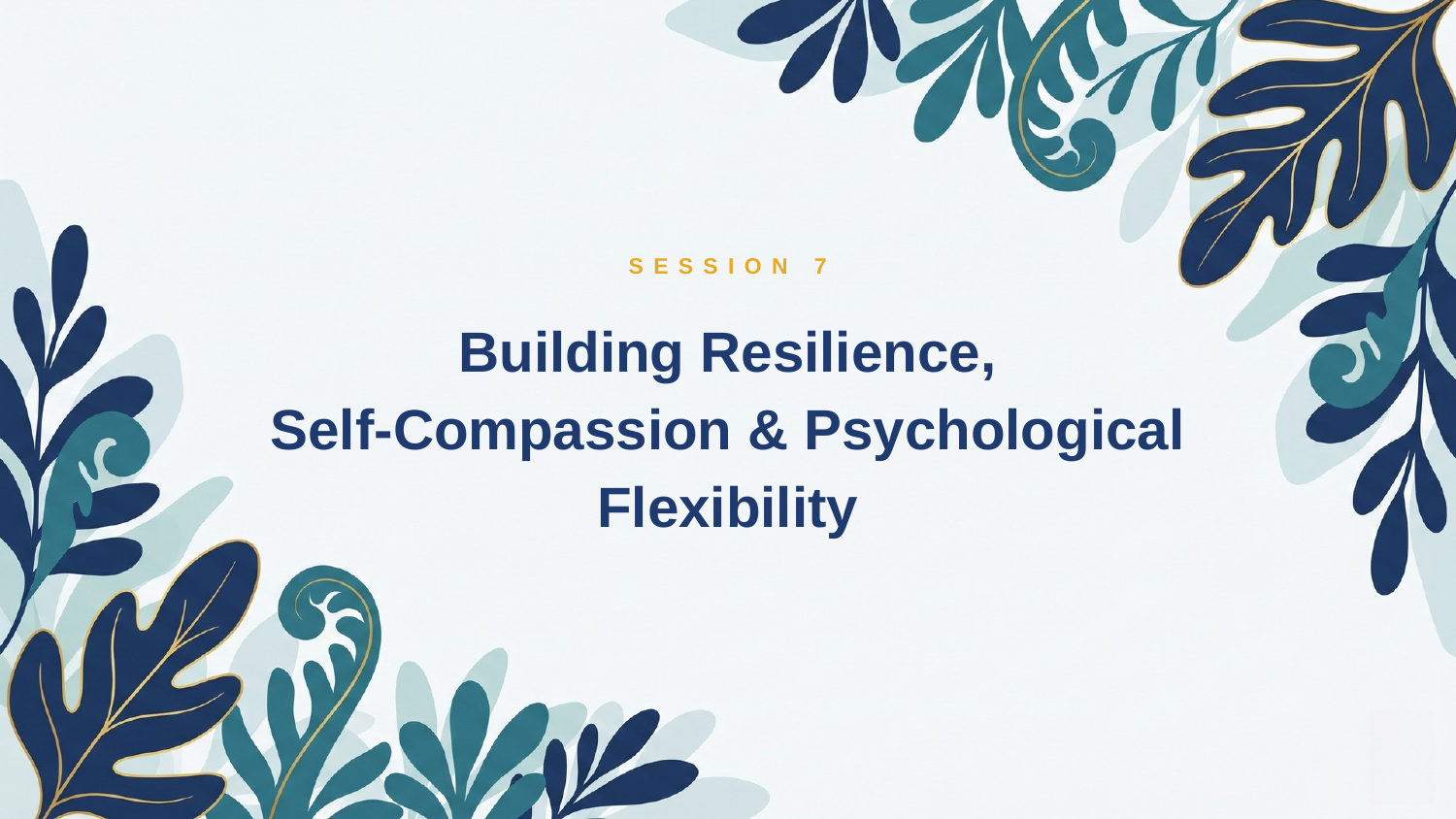

SESSION 7
Building Resilience,
Self-Compassion & Psychological Flexibility